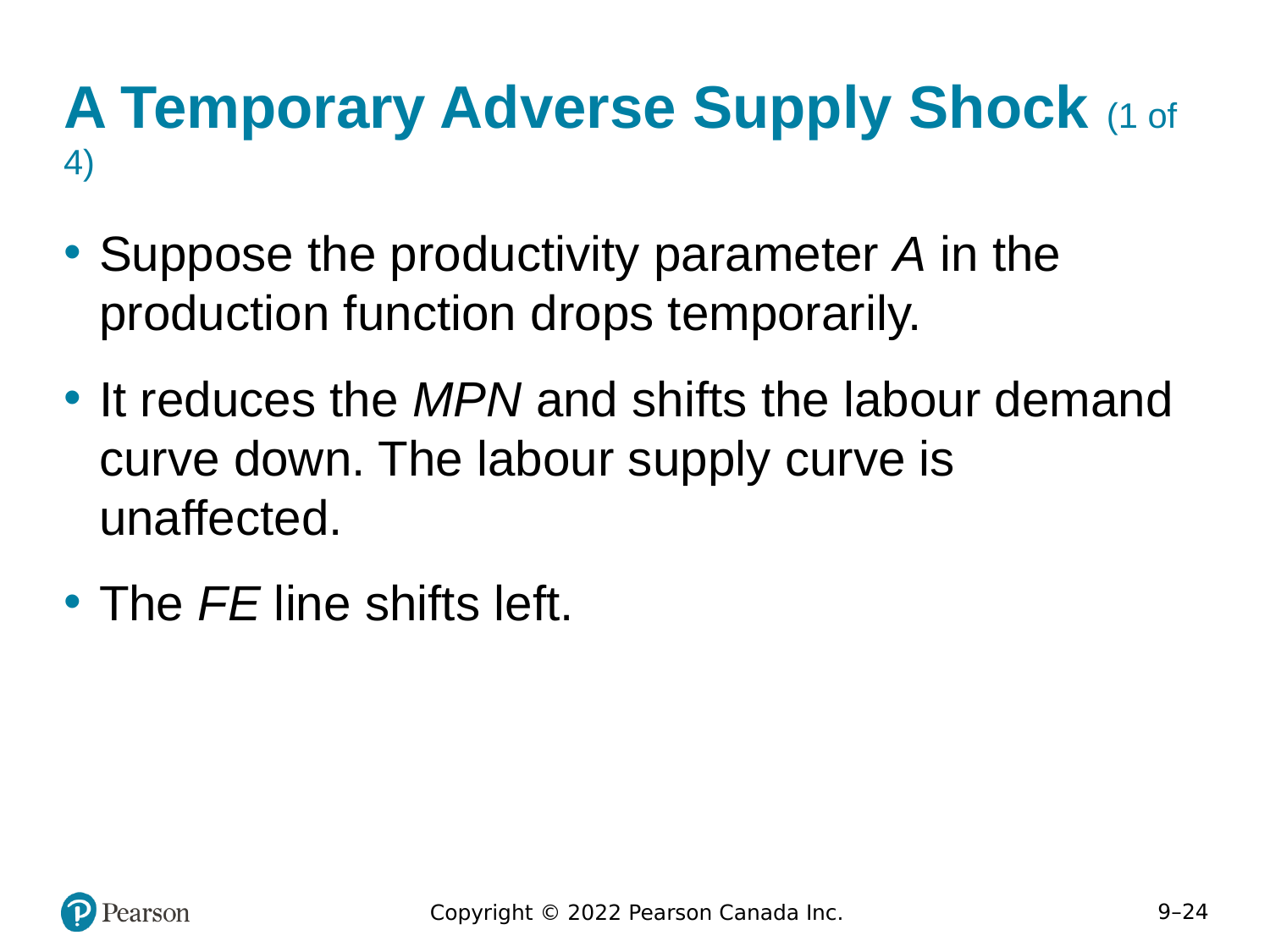

# A Temporary Adverse Supply Shock (1 of 4)
Suppose the productivity parameter A in the production function drops temporarily.
It reduces the MPN and shifts the labour demand curve down. The labour supply curve is unaffected.
The FE line shifts left.